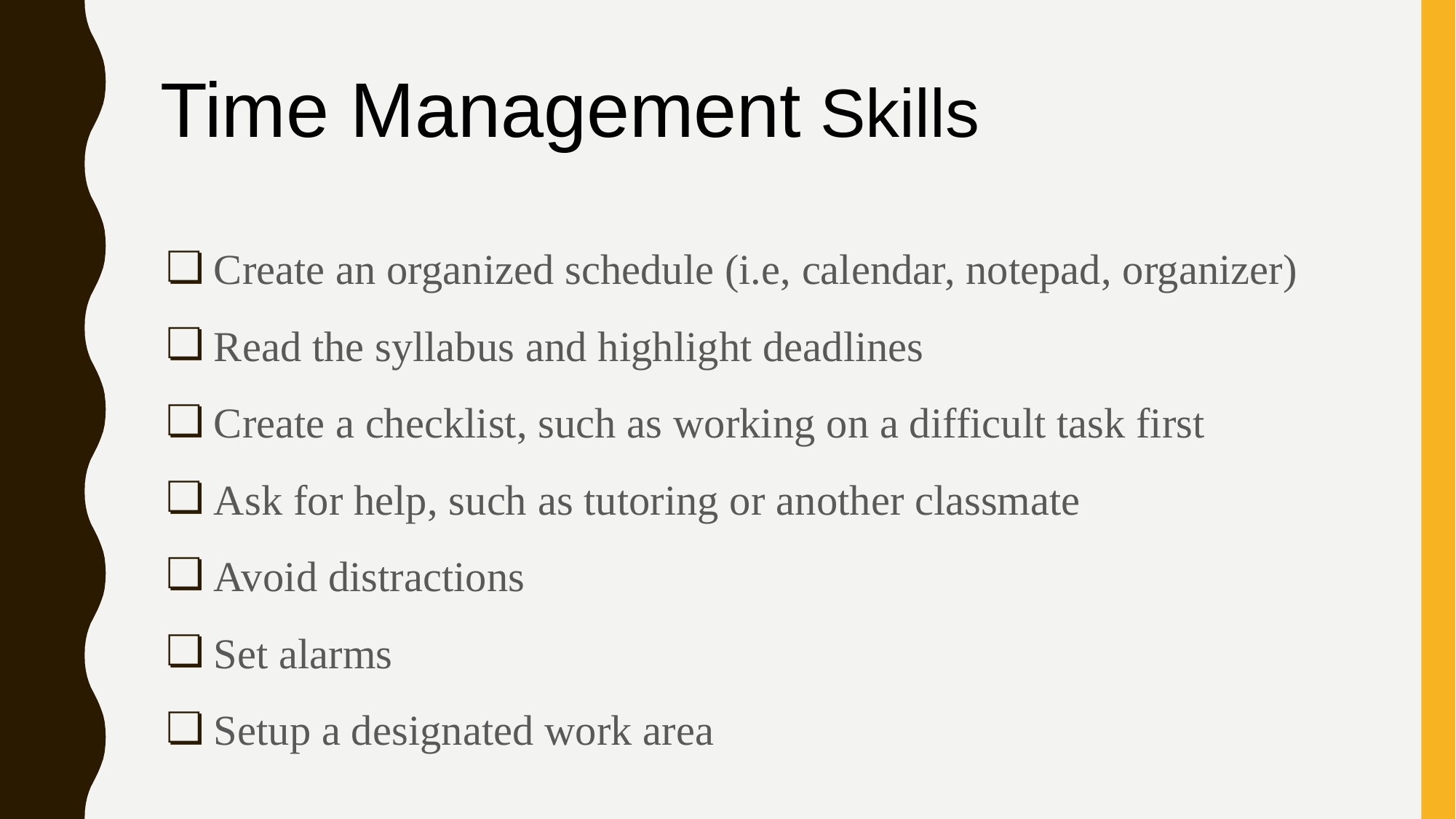

# Time Management Skills
Create an organized schedule (i.e, calendar, notepad, organizer)
Read the syllabus and highlight deadlines
Create a checklist, such as working on a difficult task first
Ask for help, such as tutoring or another classmate
Avoid distractions
Set alarms
Setup a designated work area